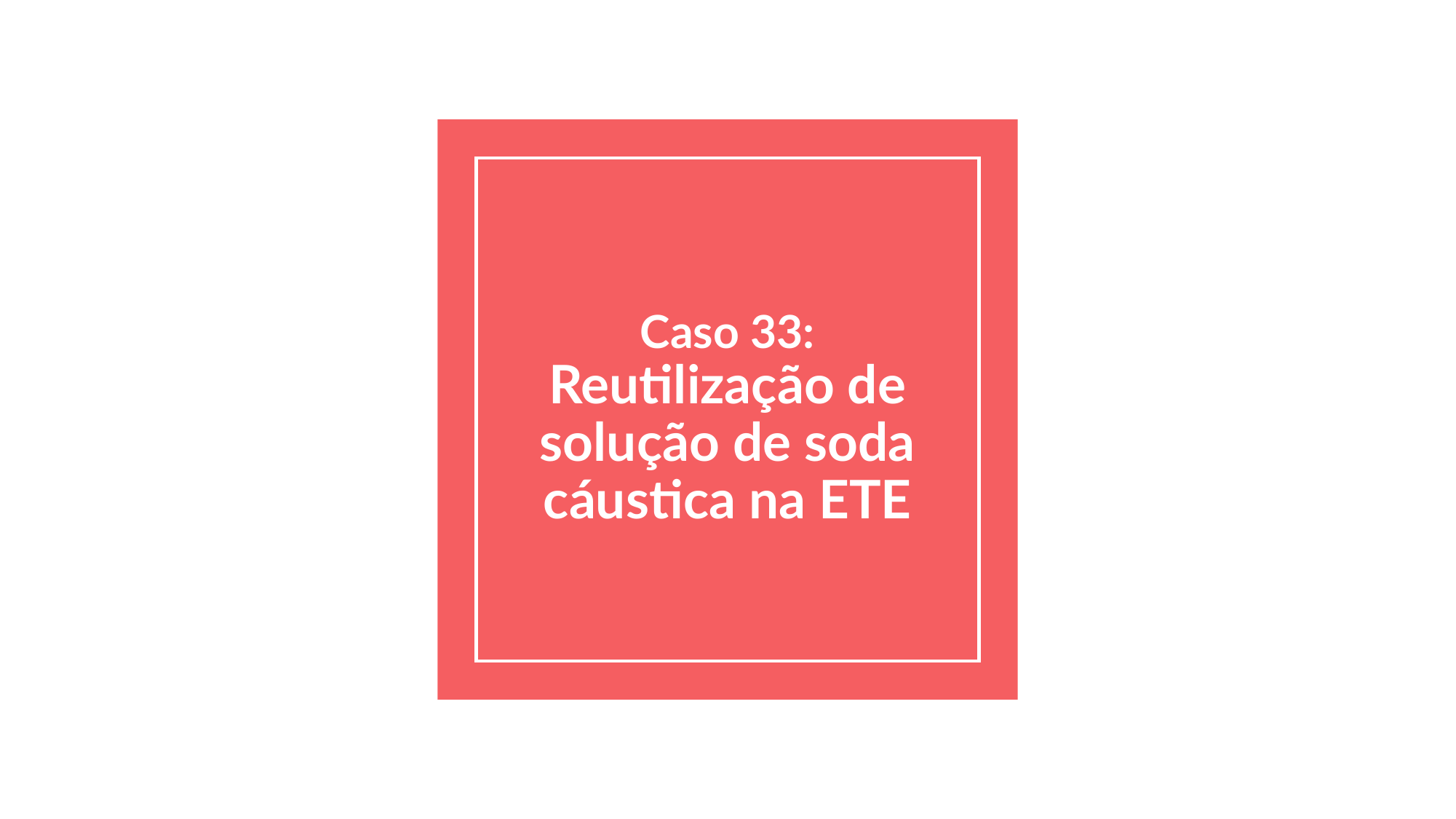

# Caso 33:
Reutilização de solução de soda cáustica na ETE